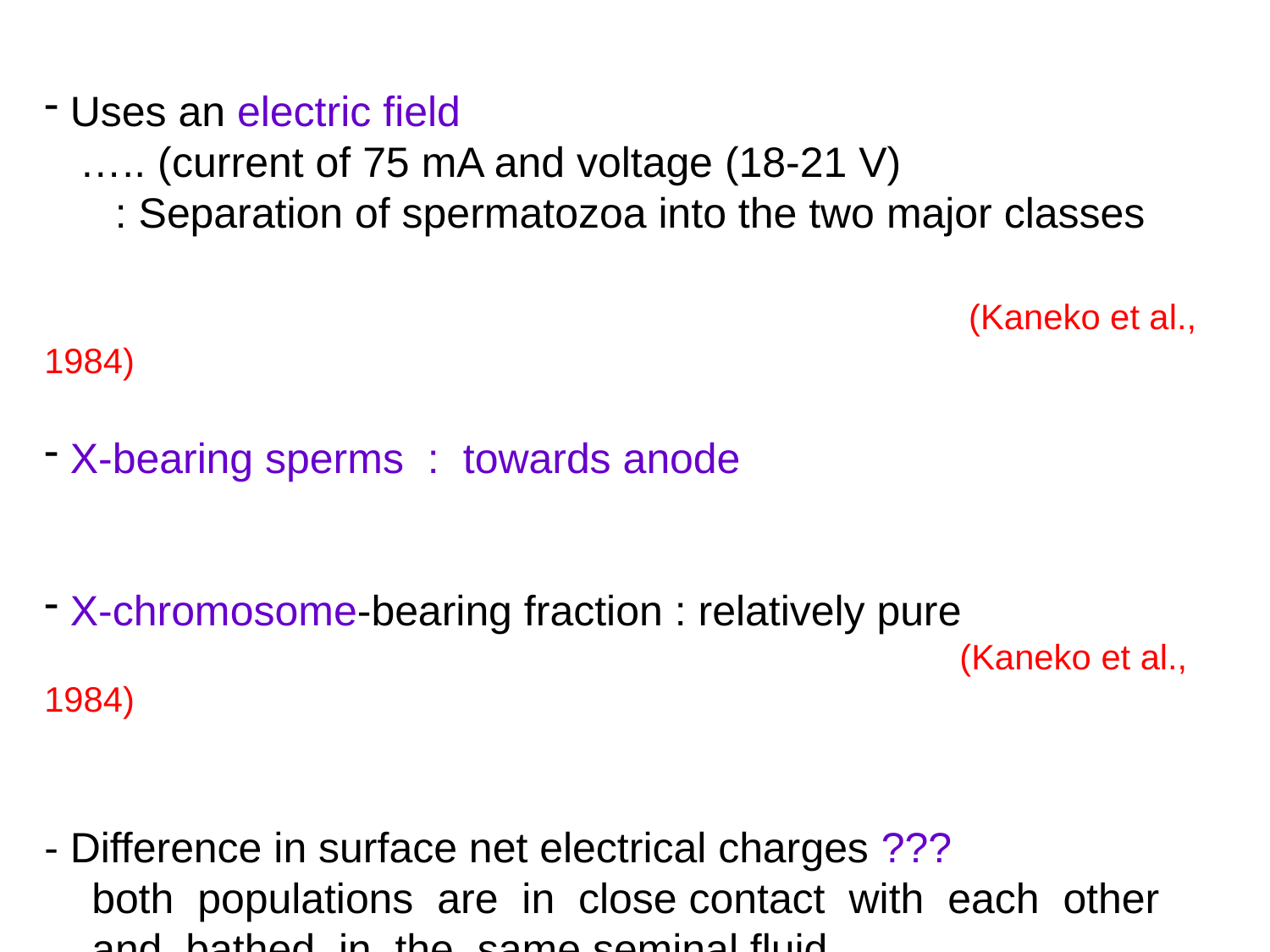

Uses an electric ﬁeld
   ….. (current of 75 mA and voltage (18-21 V)
      : Separation of spermatozoa into the two major classes
                                                                              (Kaneko et al., 1984)

 X-bearing sperms  :  towards anode

 X-chromosome-bearing fraction : relatively pure
                                                                                              (Kaneko et al., 1984)

- Difference in surface net electrical charges ???
    both  populations  are  in  close contact  with  each  other
    and  bathed  in  the  same seminal fluid